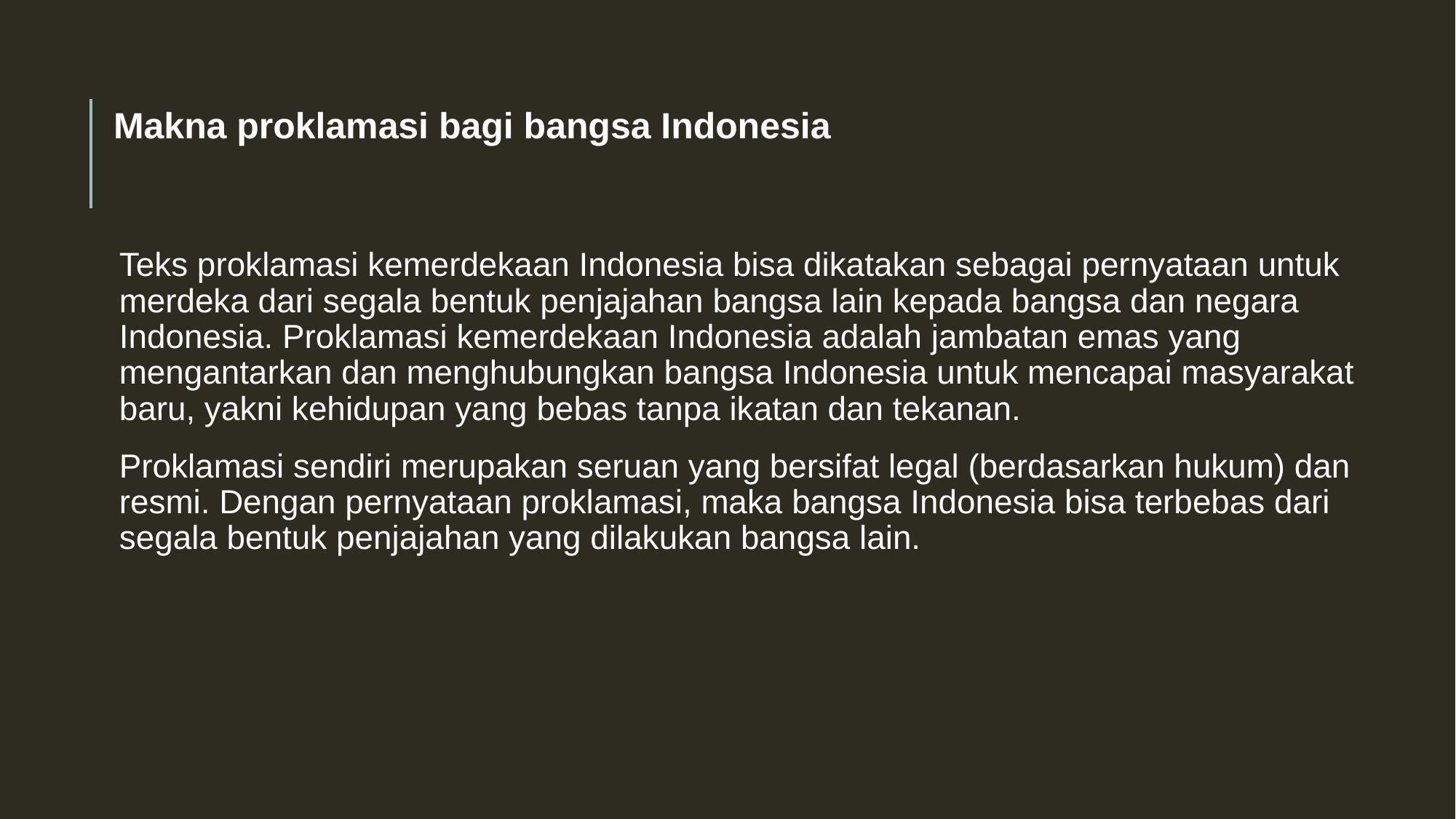

Makna proklamasi bagi bangsa Indonesia

Teks proklamasi kemerdekaan Indonesia bisa dikatakan sebagai pernyataan untuk merdeka dari segala bentuk penjajahan bangsa lain kepada bangsa dan negara Indonesia. Proklamasi kemerdekaan Indonesia adalah jambatan emas yang mengantarkan dan menghubungkan bangsa Indonesia untuk mencapai masyarakat baru, yakni kehidupan yang bebas tanpa ikatan dan tekanan.
Proklamasi sendiri merupakan seruan yang bersifat legal (berdasarkan hukum) dan resmi. Dengan pernyataan proklamasi, maka bangsa Indonesia bisa terbebas dari segala bentuk penjajahan yang dilakukan bangsa lain.